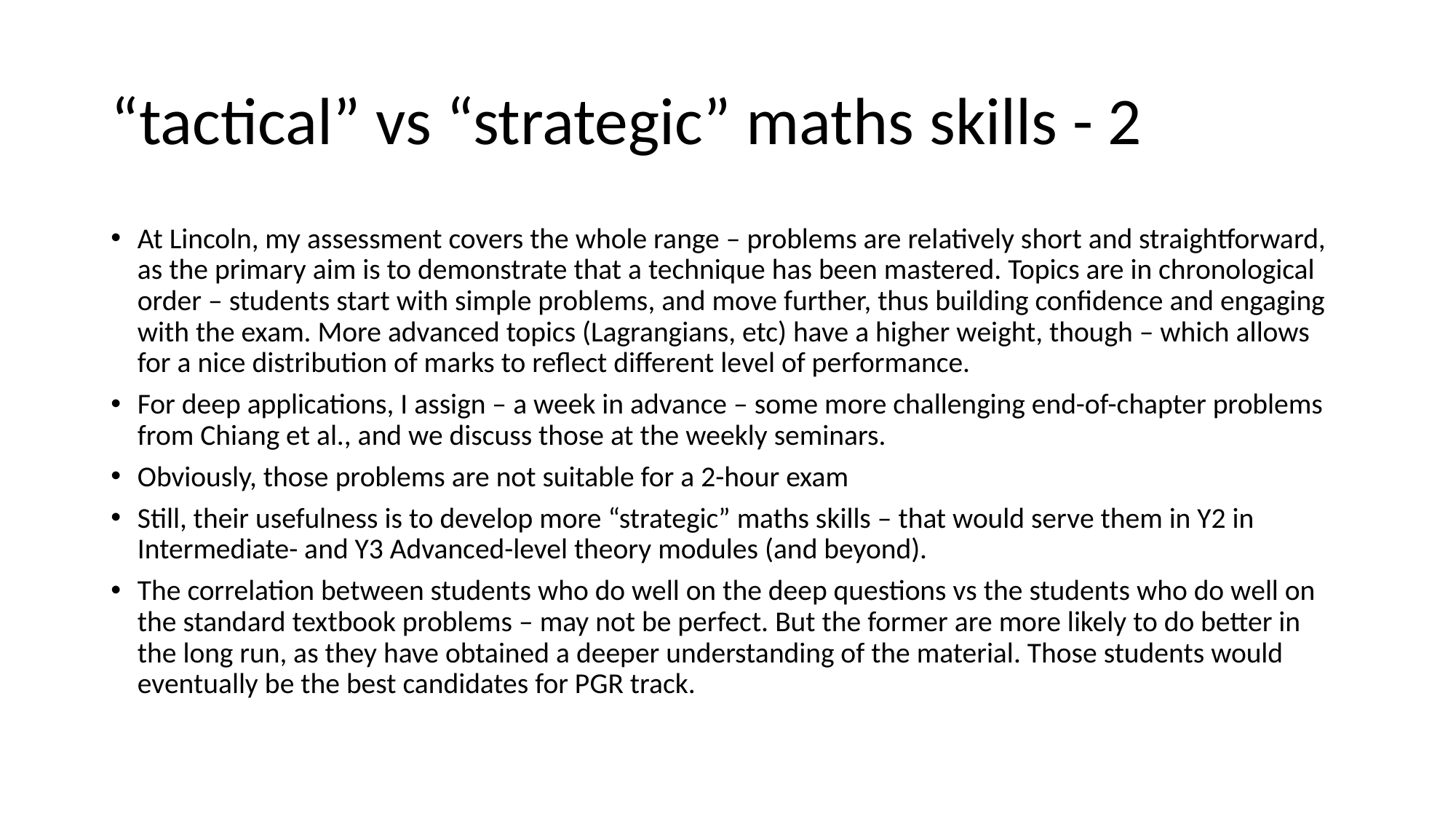

# “tactical” vs “strategic” maths skills - 2
At Lincoln, my assessment covers the whole range – problems are relatively short and straightforward, as the primary aim is to demonstrate that a technique has been mastered. Topics are in chronological order – students start with simple problems, and move further, thus building confidence and engaging with the exam. More advanced topics (Lagrangians, etc) have a higher weight, though – which allows for a nice distribution of marks to reflect different level of performance.
For deep applications, I assign – a week in advance – some more challenging end-of-chapter problems from Chiang et al., and we discuss those at the weekly seminars.
Obviously, those problems are not suitable for a 2-hour exam
Still, their usefulness is to develop more “strategic” maths skills – that would serve them in Y2 in Intermediate- and Y3 Advanced-level theory modules (and beyond).
The correlation between students who do well on the deep questions vs the students who do well on the standard textbook problems – may not be perfect. But the former are more likely to do better in the long run, as they have obtained a deeper understanding of the material. Those students would eventually be the best candidates for PGR track.